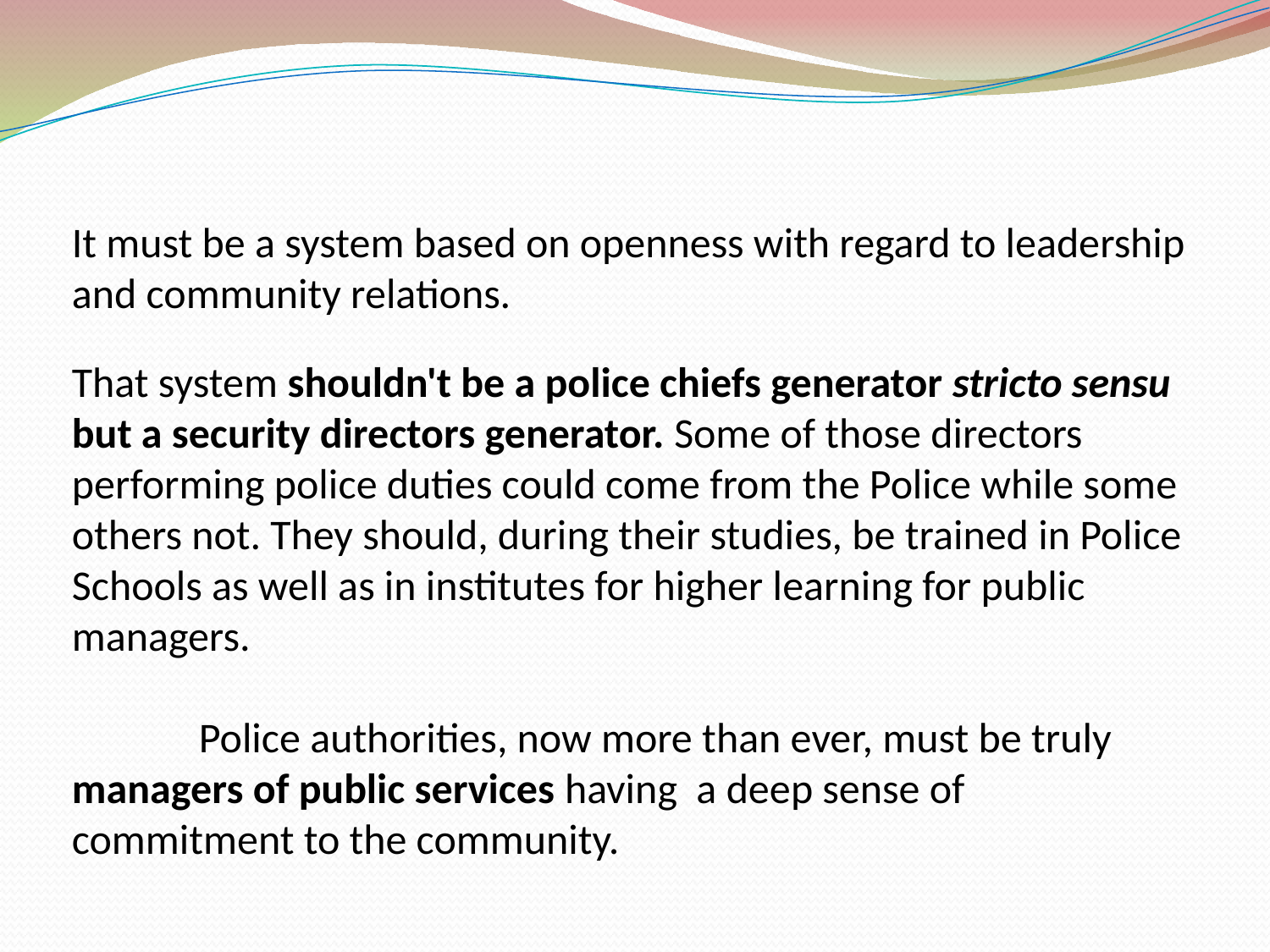

It must be a system based on openness with regard to leadership and community relations.

That system shouldn't be a police chiefs generator stricto sensu but a security directors generator. Some of those directors performing police duties could come from the Police while some others not. They should, during their studies, be trained in Police Schools as well as in institutes for higher learning for public managers.

	Police authorities, now more than ever, must be truly managers of public services having  a deep sense of commitment to the community.